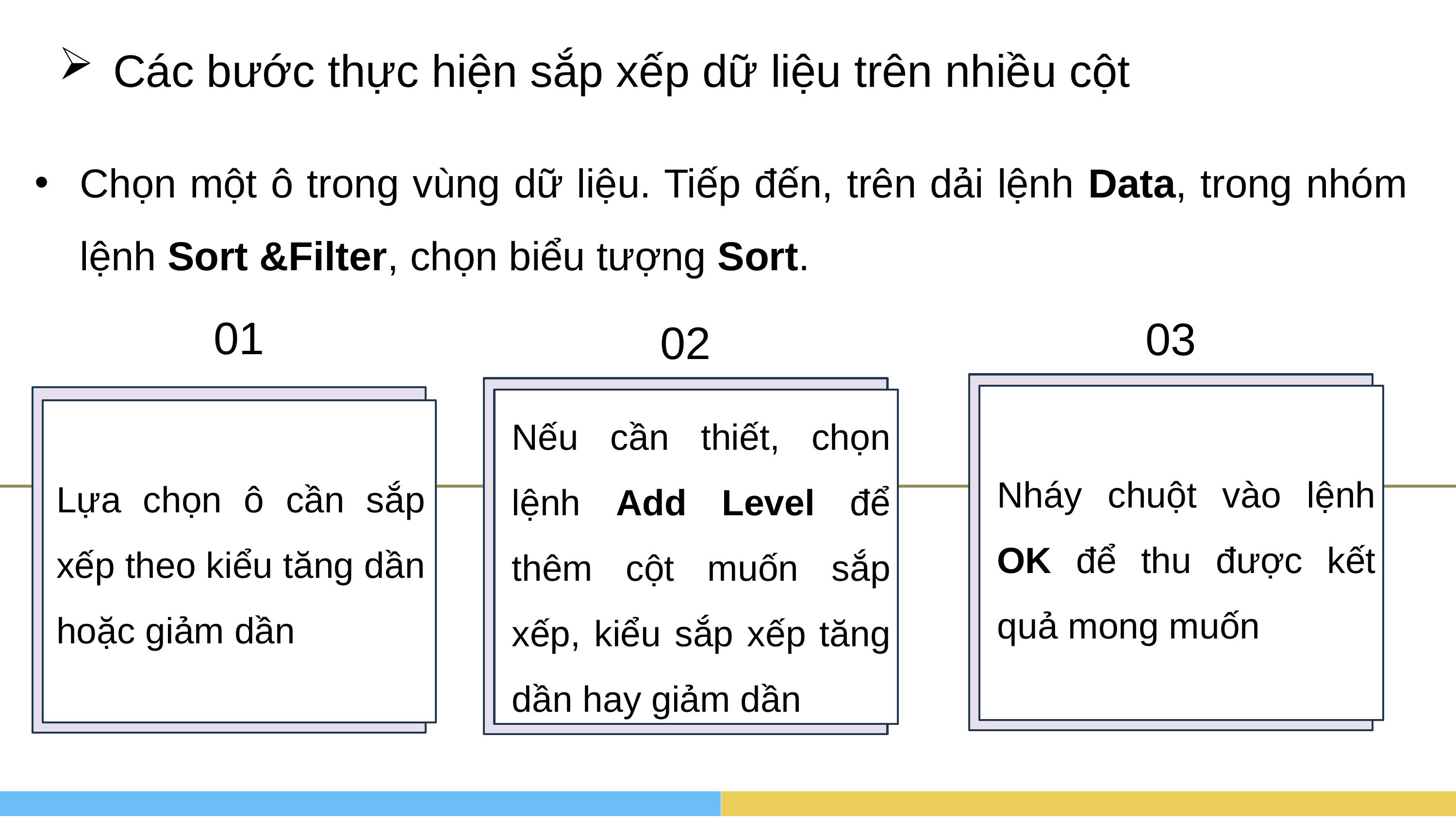

Các bước thực hiện sắp xếp dữ liệu trên nhiều cột
Chọn một ô trong vùng dữ liệu. Tiếp đến, trên dải lệnh Data, trong nhóm lệnh Sort &Filter, chọn biểu tượng Sort.
01

Lựa chọn ô cần sắp xếp theo kiểu tăng dần hoặc giảm dần
03

Nháy chuột vào lệnh OK để thu được kết quả mong muốn
02

Nếu cần thiết, chọn lệnh Add Level để thêm cột muốn sắp xếp, kiểu sắp xếp tăng dần hay giảm dần